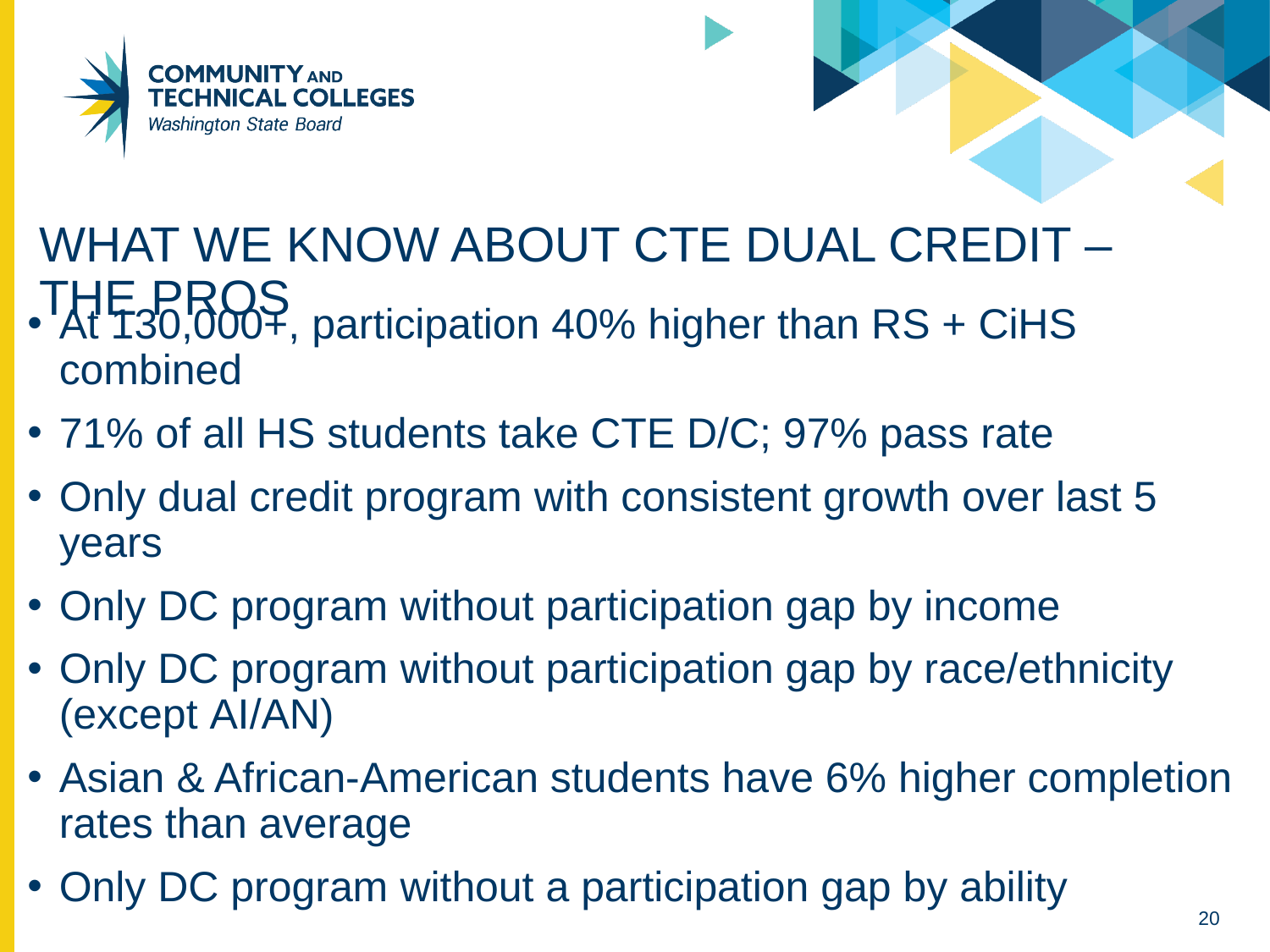

# What we know about CTE Dual credit – The pros
At 130,000+, participation 40% higher than RS + CiHS combined
71% of all HS students take CTE D/C; 97% pass rate
Only dual credit program with consistent growth over last 5 years
Only DC program without participation gap by income
Only DC program without participation gap by race/ethnicity (except AI/AN)
Asian & African-American students have 6% higher completion rates than average
Only DC program without a participation gap by ability

20